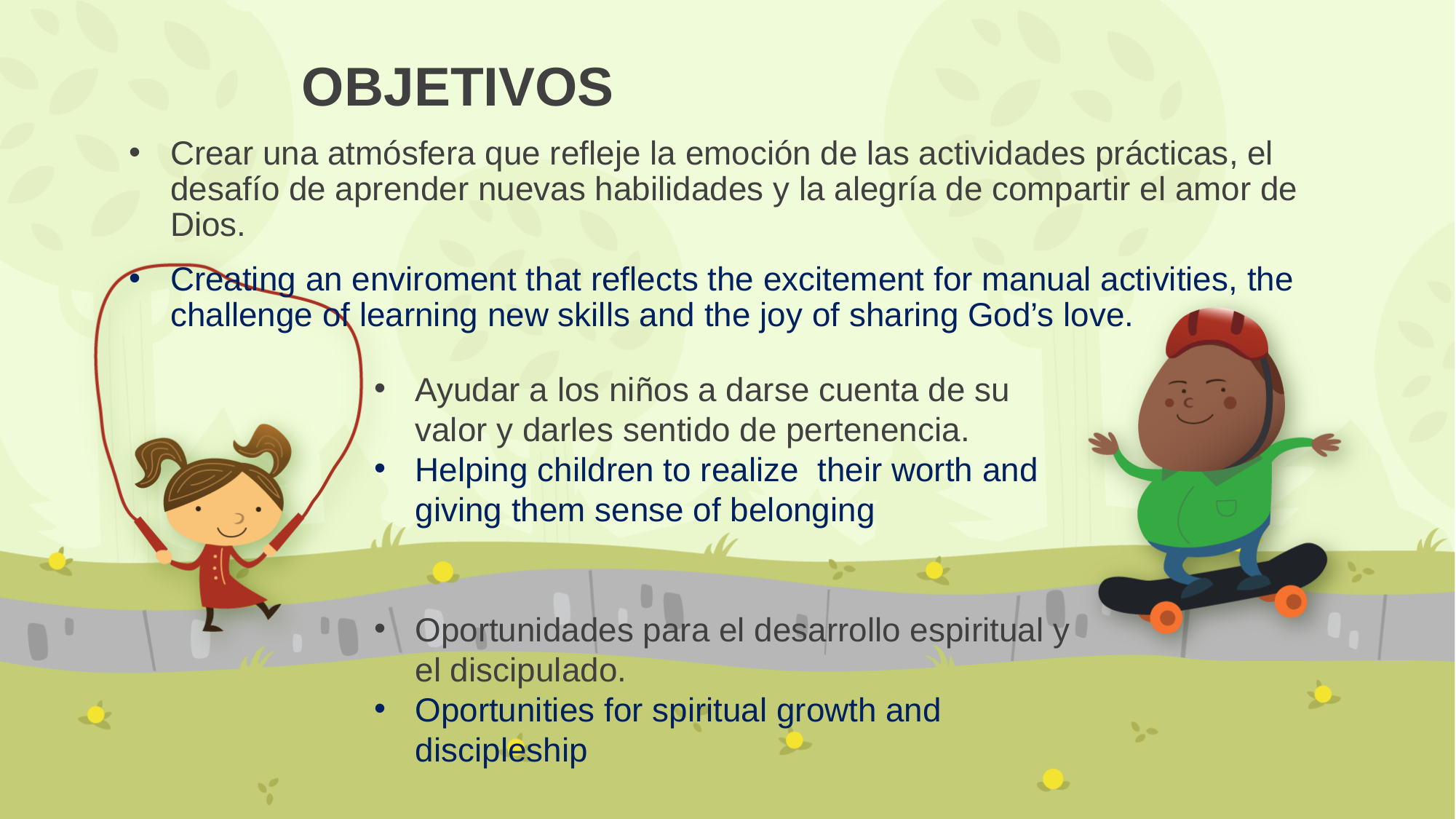

# OBJETIVOS
Crear una atmósfera que refleje la emoción de las actividades prácticas, el desafío de aprender nuevas habilidades y la alegría de compartir el amor de Dios.
Creating an enviroment that reflects the excitement for manual activities, the challenge of learning new skills and the joy of sharing God’s love.

Ayudar a los niños a darse cuenta de su valor y darles sentido de pertenencia.
Helping children to realize  their worth and giving them sense of belonging

Oportunidades para el desarrollo espiritual y el discipulado.
Oportunities for spiritual growth and discipleship